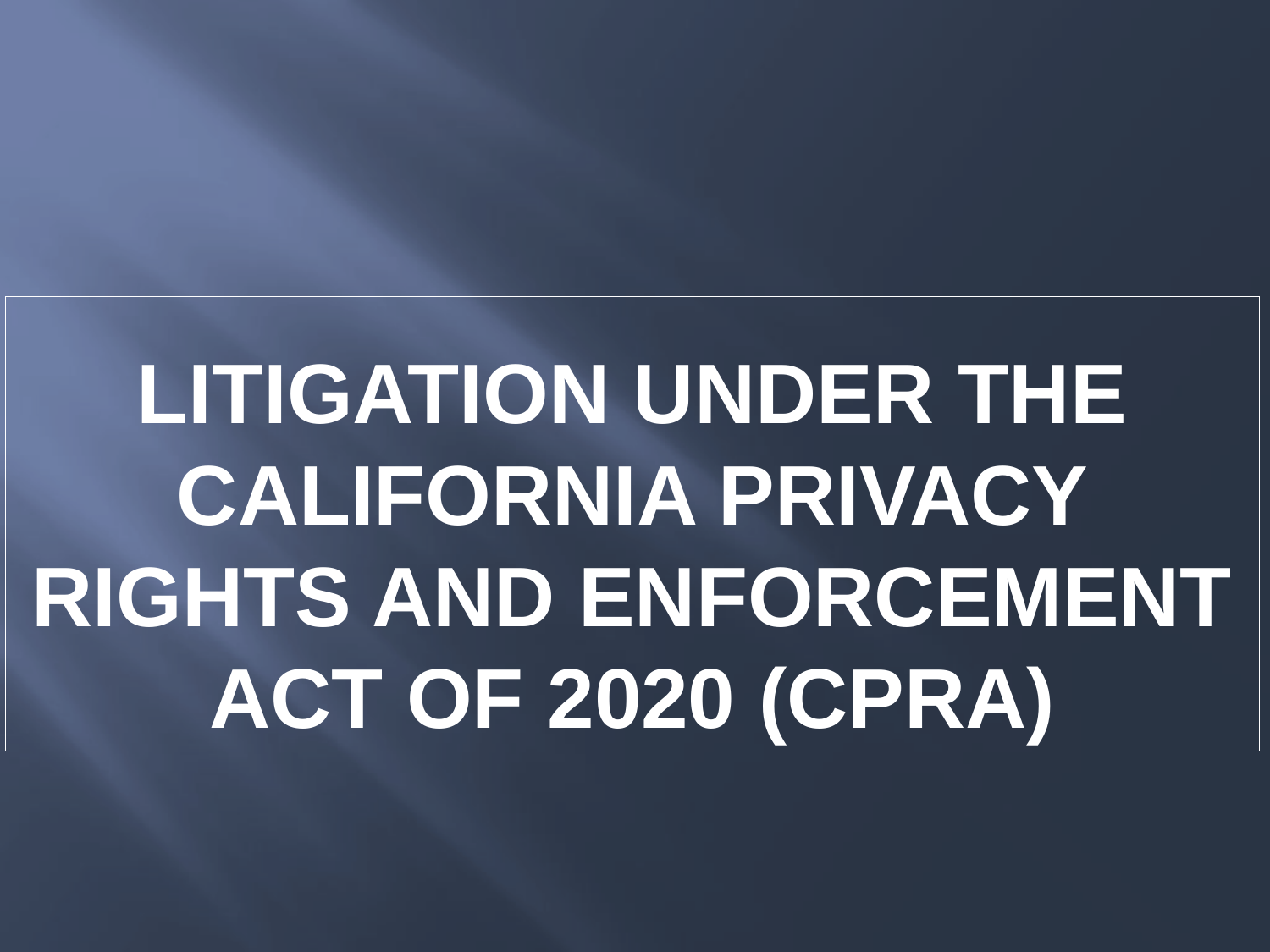

# LITIGATION UNDER THE California Privacy Rights and Enforcement Act of 2020 (CPRA)